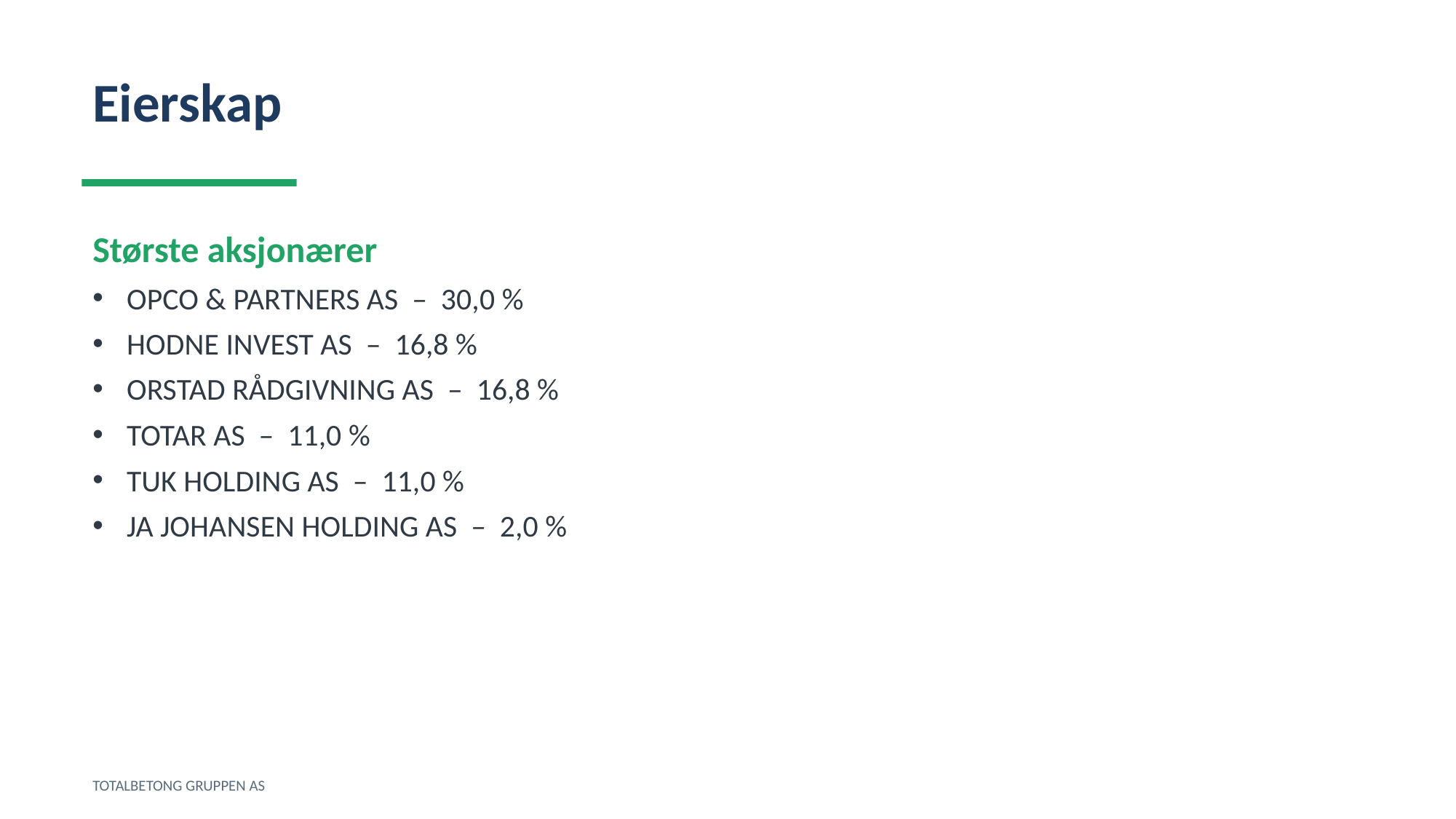

Eierskap

Største aksjonærer
OPCO & PARTNERS AS  –  30,0 %
HODNE INVEST AS  –  16,8 %
ORSTAD RÅDGIVNING AS  –  16,8 %
TOTAR AS  –  11,0 %
TUK HOLDING AS  –  11,0 %
JA JOHANSEN HOLDING AS  –  2,0 %
TOTALBETONG GRUPPEN AS